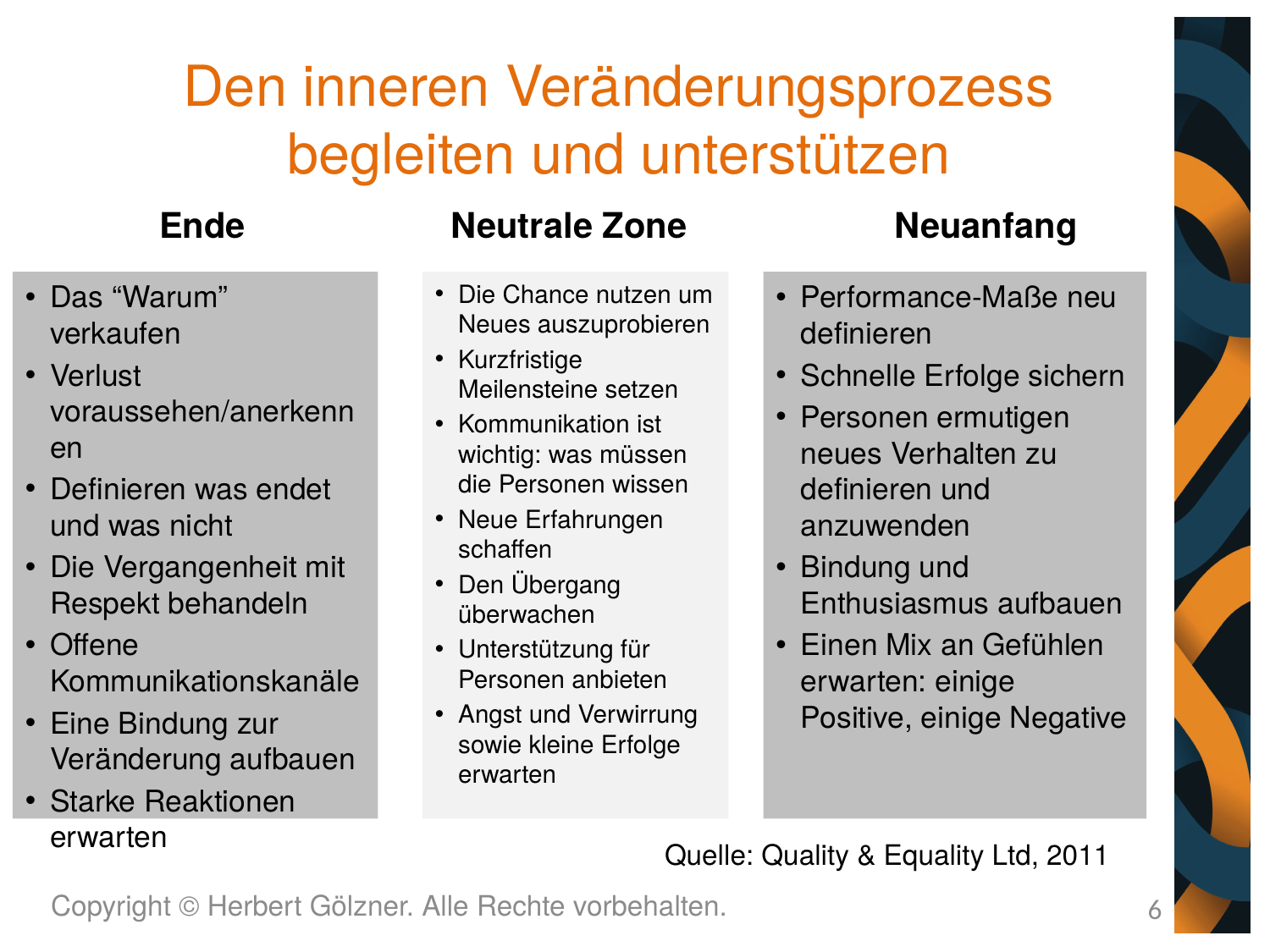

# Den inneren Veränderungsprozess begleiten und unterstützen
Ende
Neutrale Zone
Neuanfang
Das “Warum” verkaufen
Verlust voraussehen/anerkennen
Definieren was endet und was nicht
Die Vergangenheit mit Respekt behandeln
Offene Kommunikationskanäle
Eine Bindung zur Veränderung aufbauen
Starke Reaktionen erwarten
Die Chance nutzen um Neues auszuprobieren
Kurzfristige Meilensteine setzen
Kommunikation ist wichtig: was müssen die Personen wissen
Neue Erfahrungen schaffen
Den Übergang überwachen
Unterstützung für Personen anbieten
Angst und Verwirrung sowie kleine Erfolge erwarten
Performance-Maße neu definieren
Schnelle Erfolge sichern
Personen ermutigen neues Verhalten zu definieren und anzuwenden
Bindung und Enthusiasmus aufbauen
Einen Mix an Gefühlen erwarten: einige Positive, einige Negative
Quelle: Quality & Equality Ltd, 2011
Copyright © Herbert Gölzner. Alle Rechte vorbehalten.
6